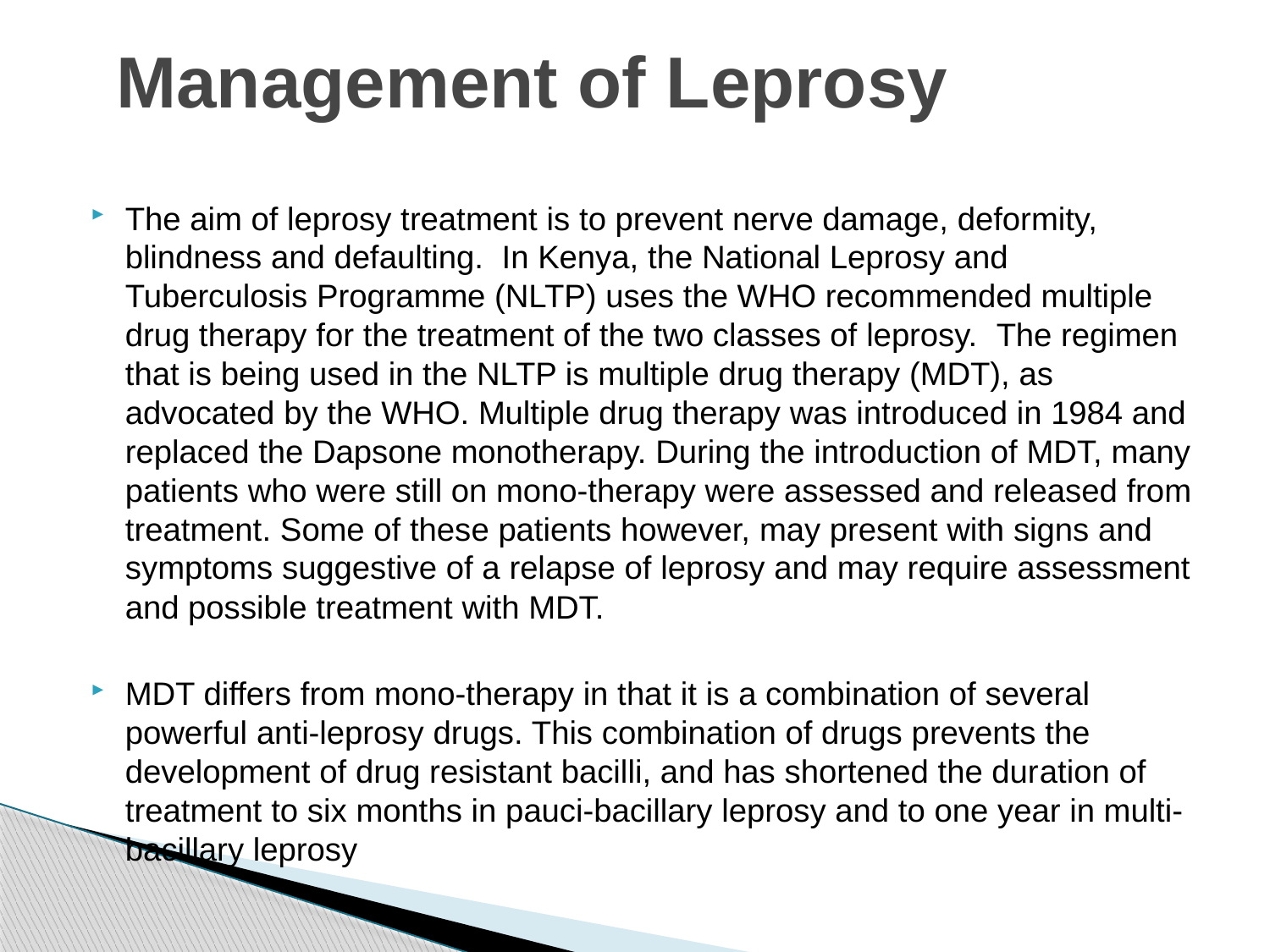

# Management of Leprosy

The aim of leprosy treatment is to prevent nerve damage, deformity, blindness and defaulting.  In Kenya, the National Leprosy and Tuberculosis Programme (NLTP) uses the WHO recommended multiple drug therapy for the treatment of the two classes of leprosy.  The regimen that is being used in the NLTP is multiple drug therapy (MDT), as advocated by the WHO. Multiple drug therapy was introduced in 1984 and replaced the Dapsone monotherapy. During the introduction of MDT, many patients who were still on mono-therapy were assessed and released from treat­ment. Some of these patients however, may present with signs and symptoms suggestive of a relapse of leprosy and may require assessment and possible treatment with MDT.

MDT differs from mono-therapy in that it is a combination of several powerful anti-leprosy drugs. This combination of drugs prevents the development of drug resistant bacilli, and has shortened the dur­ation of treatment to six months in pauci-bacillary leprosy and to one year in multi-bacillary leprosy